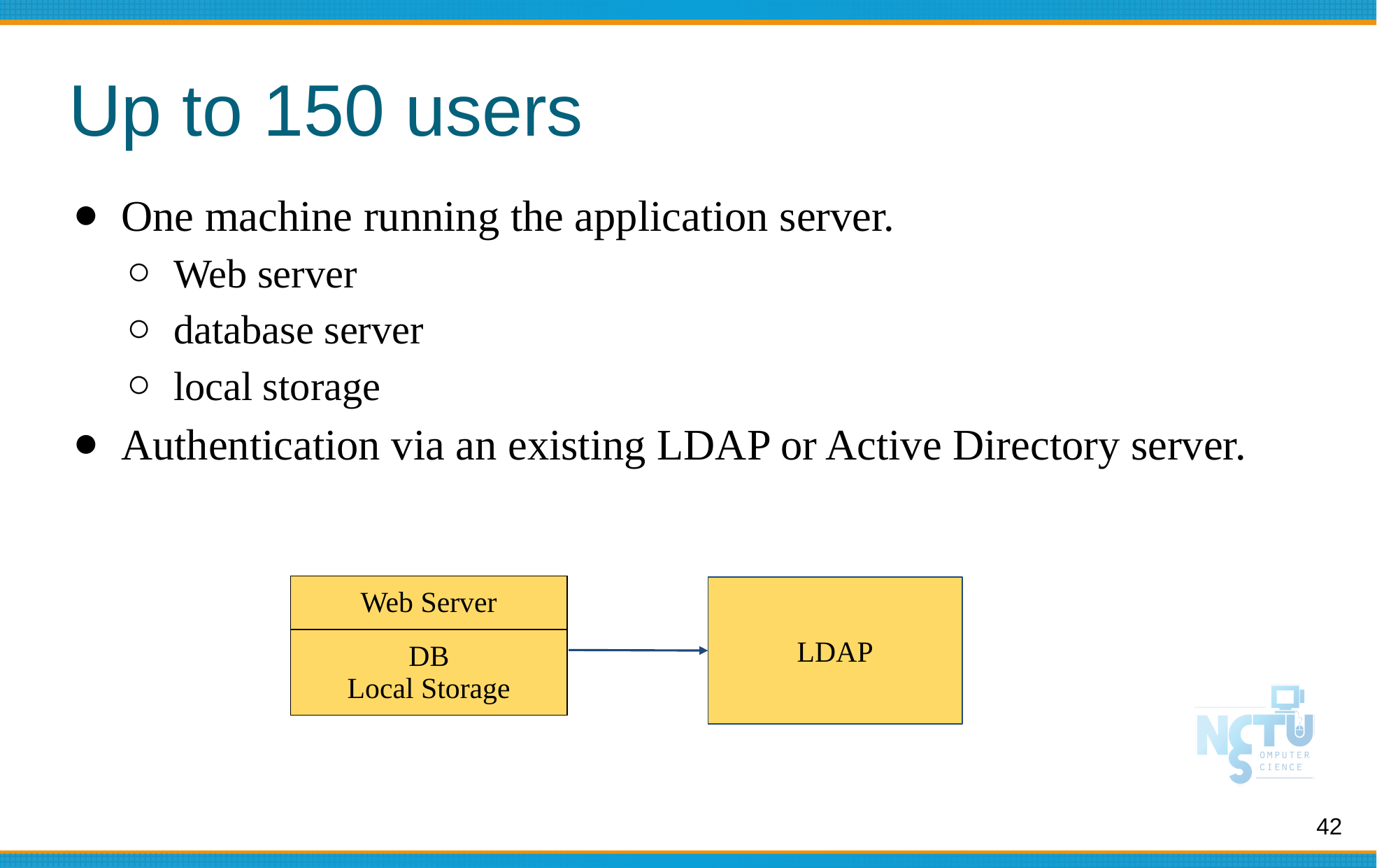

# Up to 150 users
One machine running the application server.
Web server
database server
local storage
Authentication via an existing LDAP or Active Directory server.

| Web Server |
| --- |
| DB Local Storage |
LDAP
42